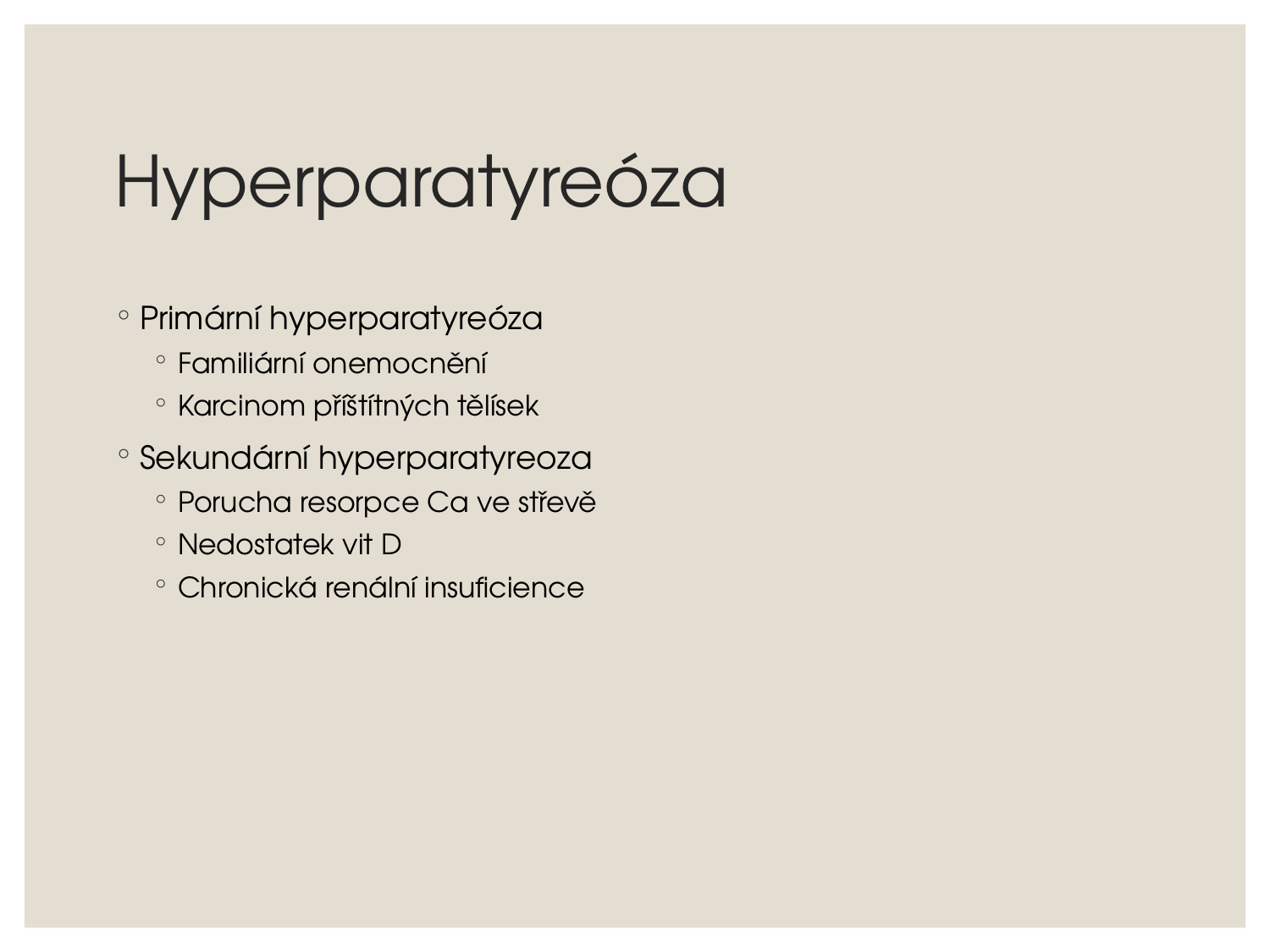

# Hyperparatyreóza
Primární hyperparatyreóza
Familiární onemocnění
Karcinom příštítných tělísek
Sekundární hyperparatyreoza
Porucha resorpce Ca ve střevě
Nedostatek vit D
Chronická renální insuficience